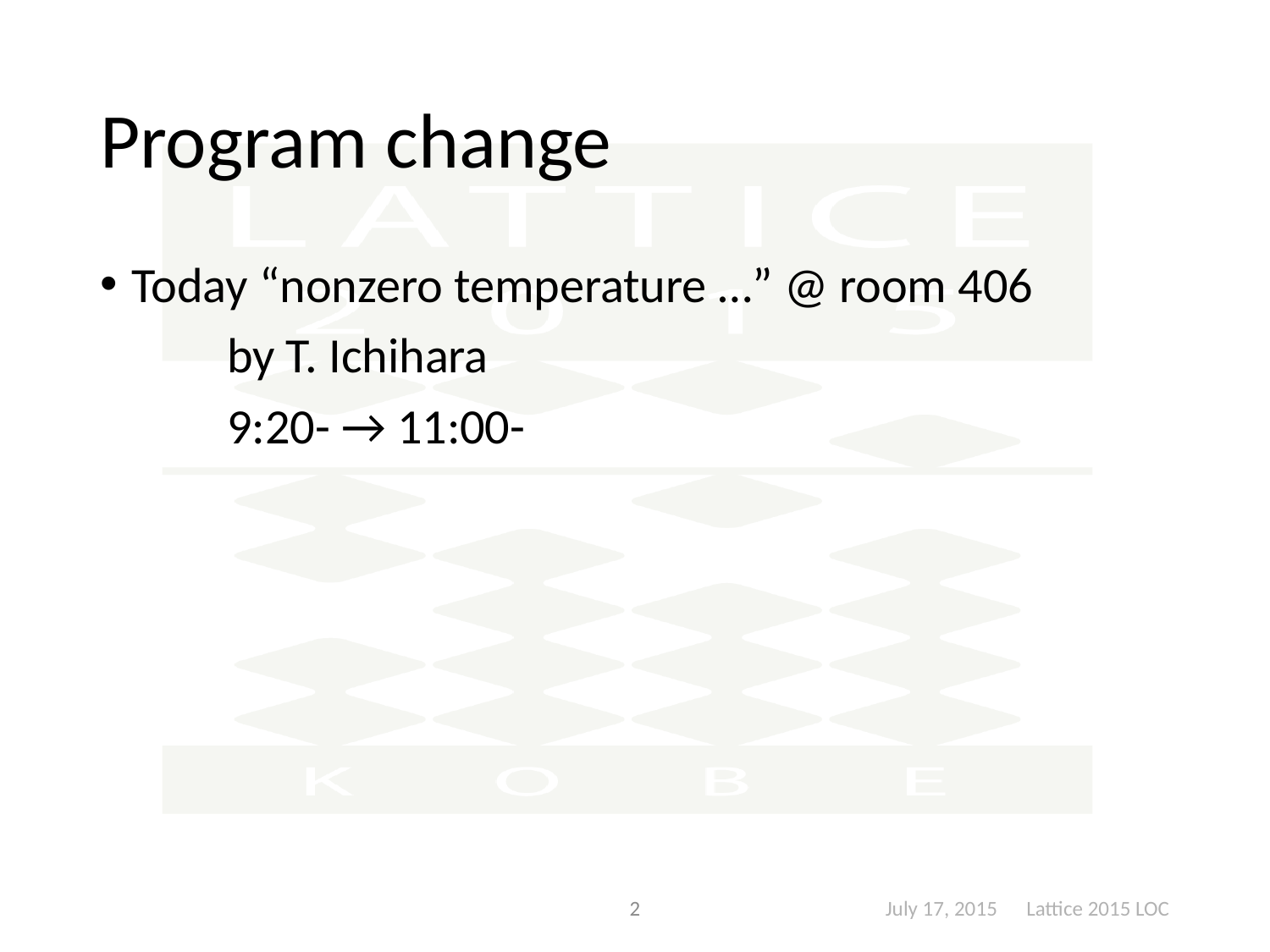

# Program change
Today “nonzero temperature …” @ room 406
	by T. Ichihara
	9:20- → 11:00-
2
July 17, 2015      Lattice 2015 LOC